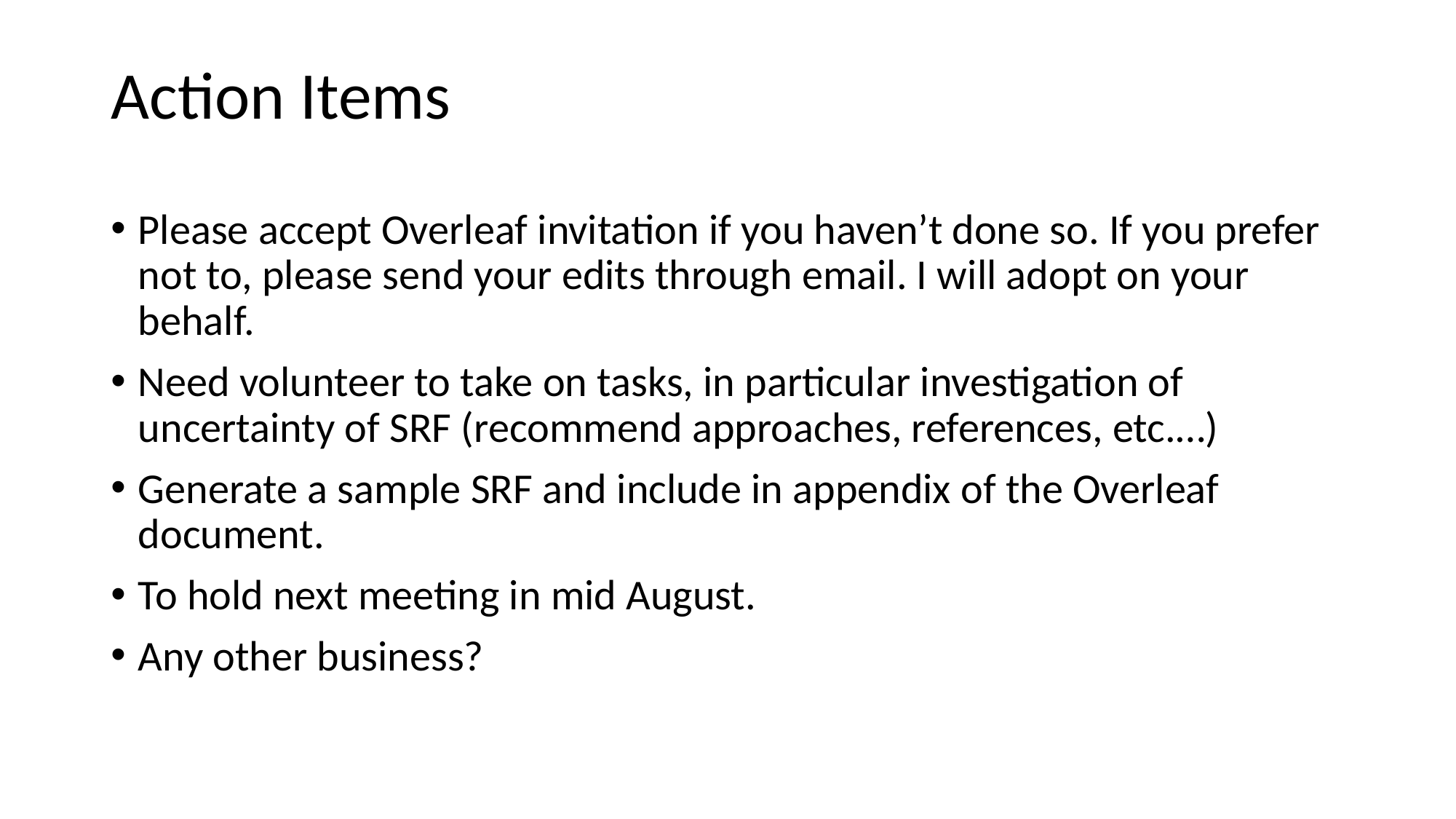

# Action Items
Please accept Overleaf invitation if you haven’t done so. If you prefer not to, please send your edits through email. I will adopt on your behalf.
Need volunteer to take on tasks, in particular investigation of uncertainty of SRF (recommend approaches, references, etc.…)
Generate a sample SRF and include in appendix of the Overleaf document.
To hold next meeting in mid August.
Any other business?